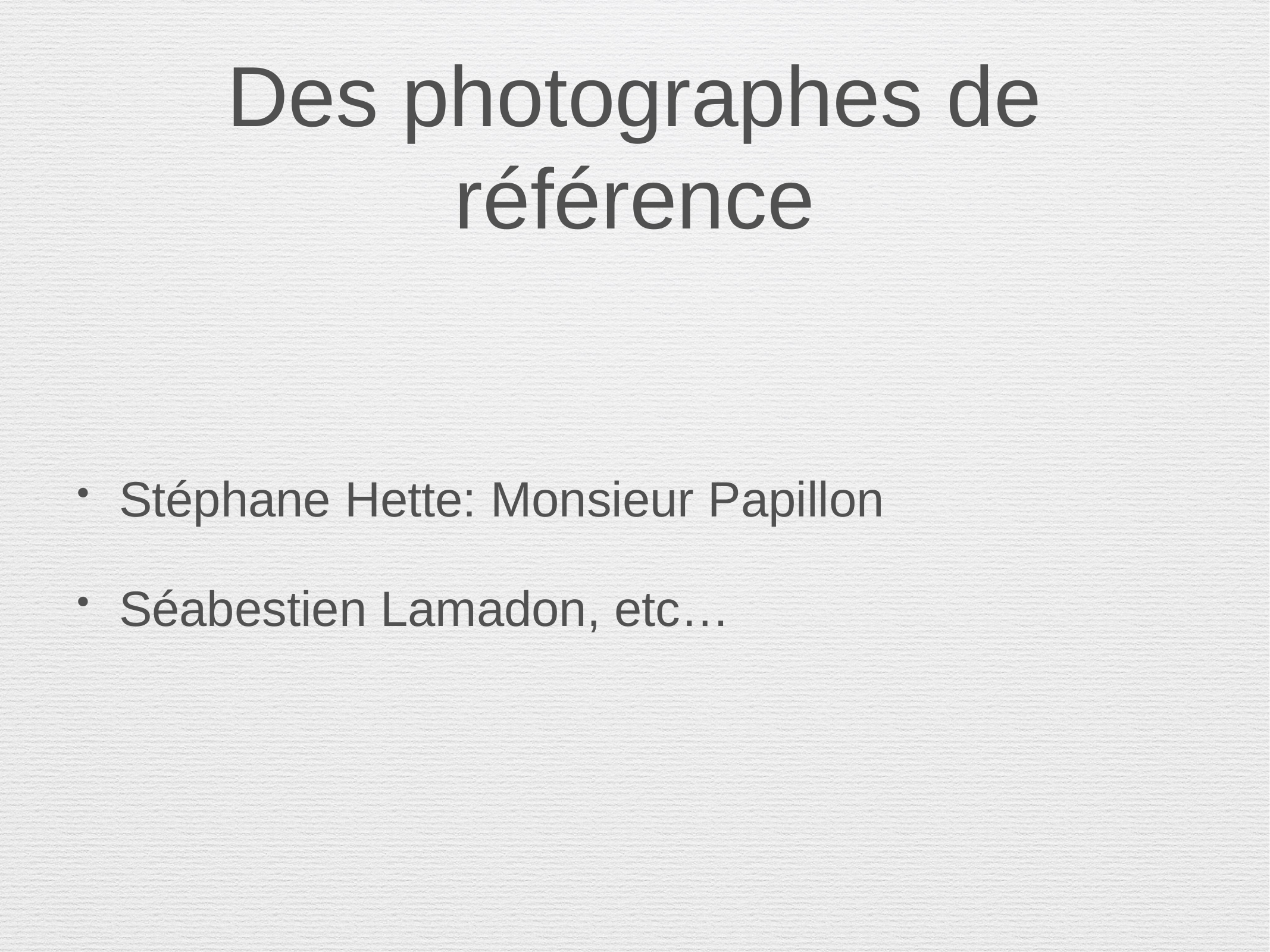

# Des photographes de référence
Stéphane Hette: Monsieur Papillon
Séabestien Lamadon, etc…